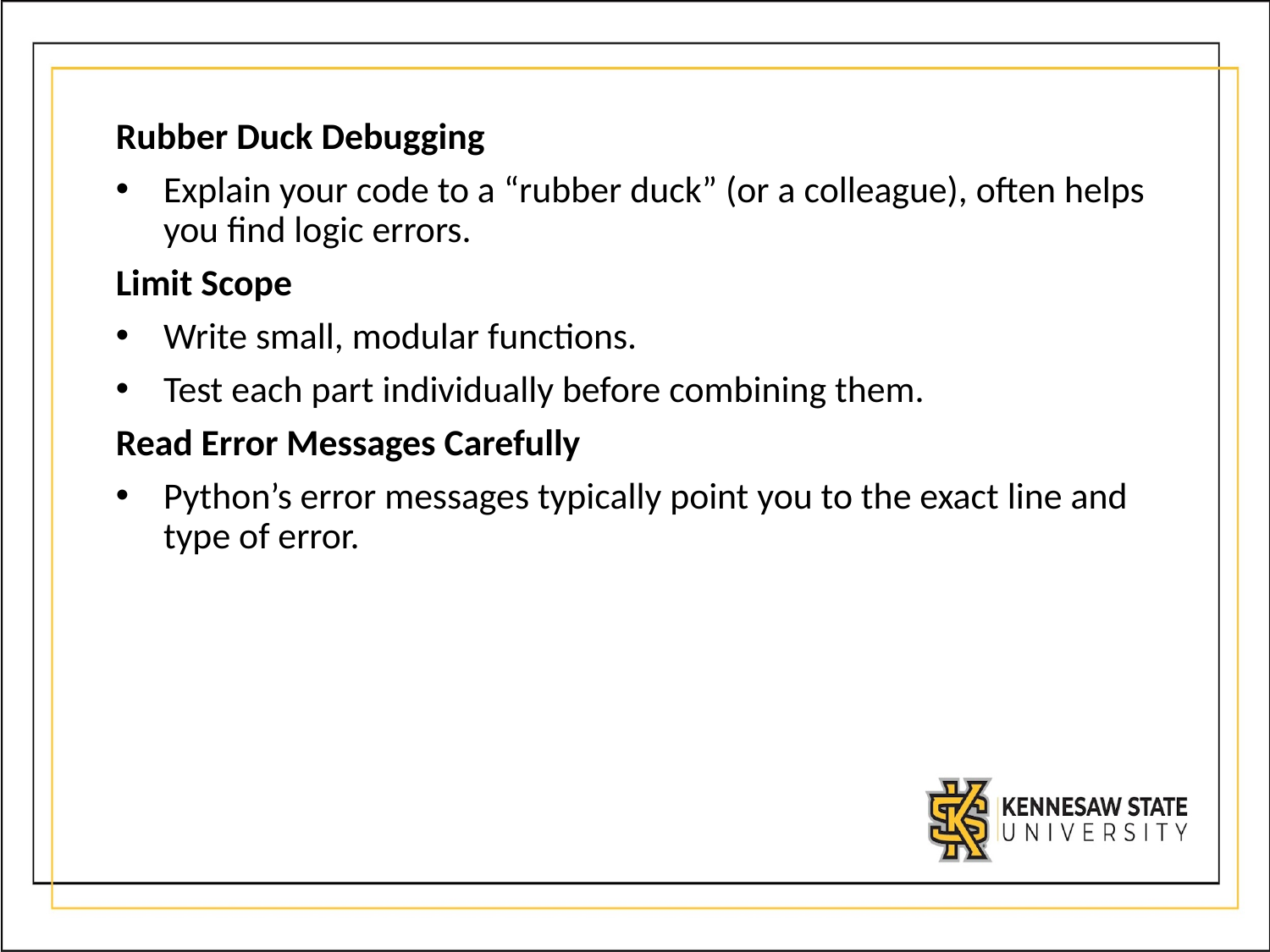

Rubber Duck Debugging
Explain your code to a “rubber duck” (or a colleague), often helps you find logic errors.
Limit Scope
Write small, modular functions.
Test each part individually before combining them.
Read Error Messages Carefully
Python’s error messages typically point you to the exact line and type of error.